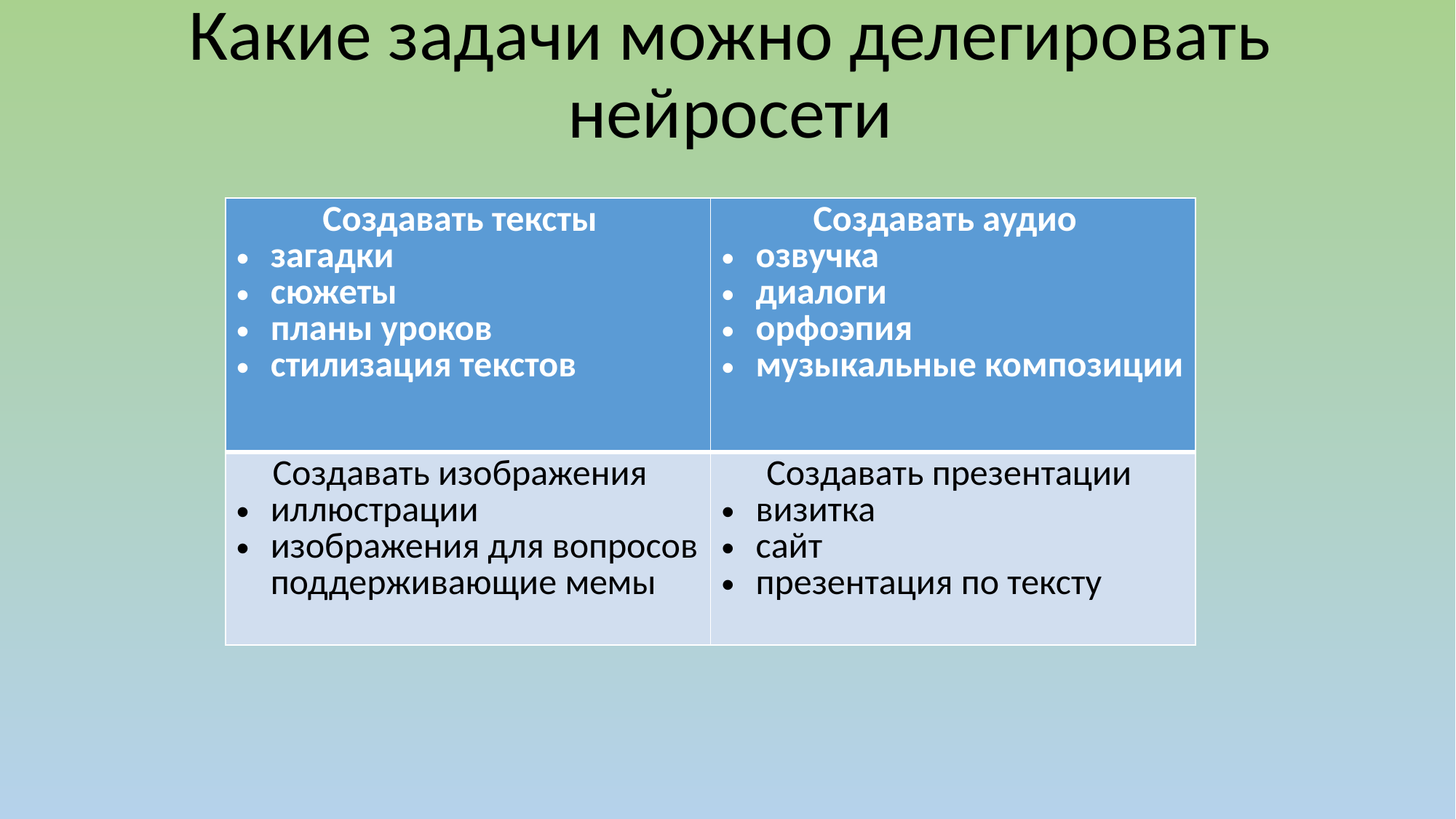

# Какие задачи можно делегировать нейросети
| Создавать тексты загадки сюжеты планы уроков стилизация текстов | Создавать аудио озвучка диалоги орфоэпия музыкальные композиции |
| --- | --- |
| Создавать изображения   иллюстрации изображения для вопросов поддерживающие мемы | Создавать презентации визитка сайт презентация по тексту |